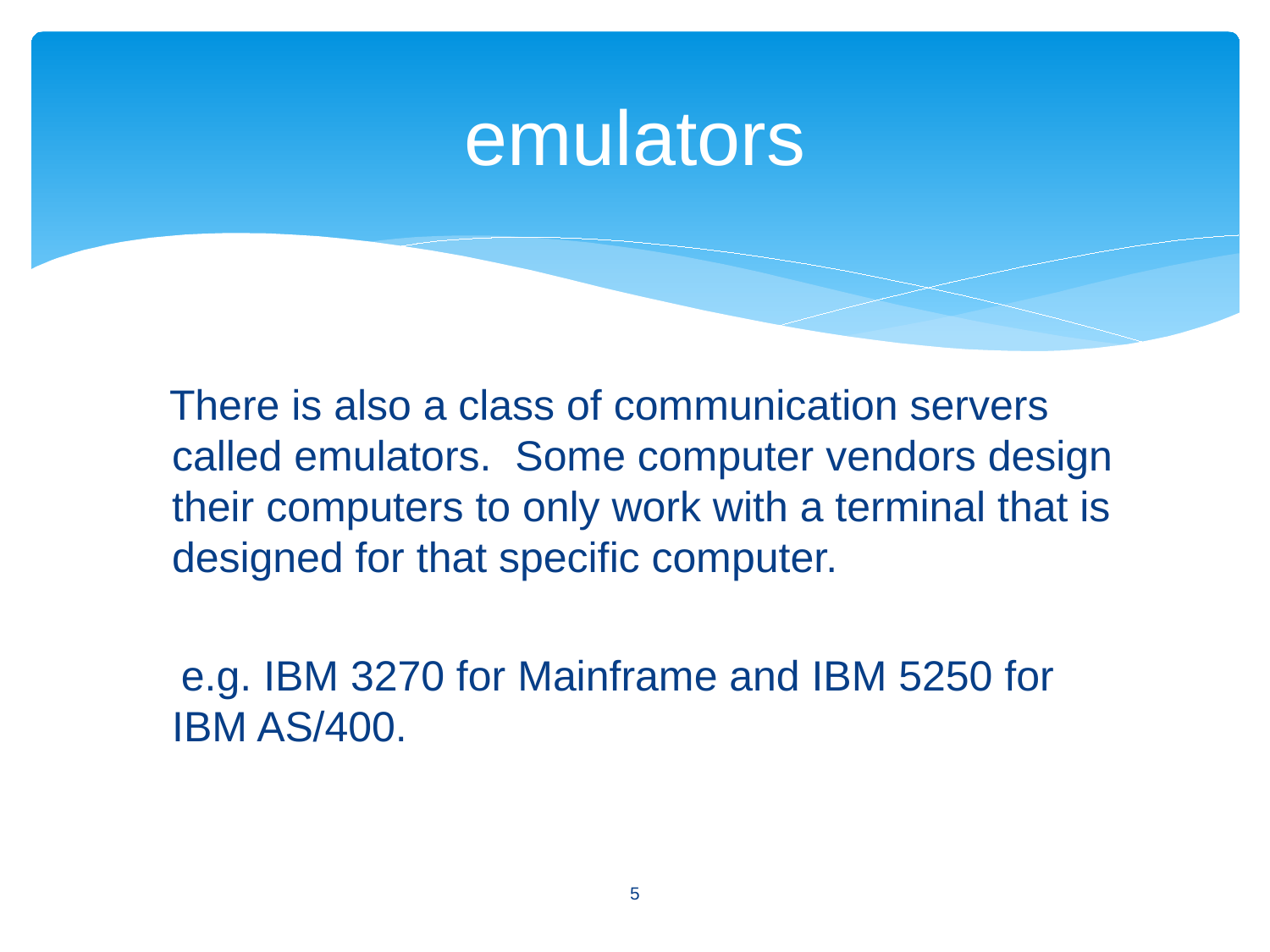

# emulators
   There is also a class of communication servers called emulators.  Some computer vendors design their computers to only work with a terminal that is designed for that specific computer.

    e.g. IBM 3270 for Mainframe and IBM 5250 for IBM AS/400.
5